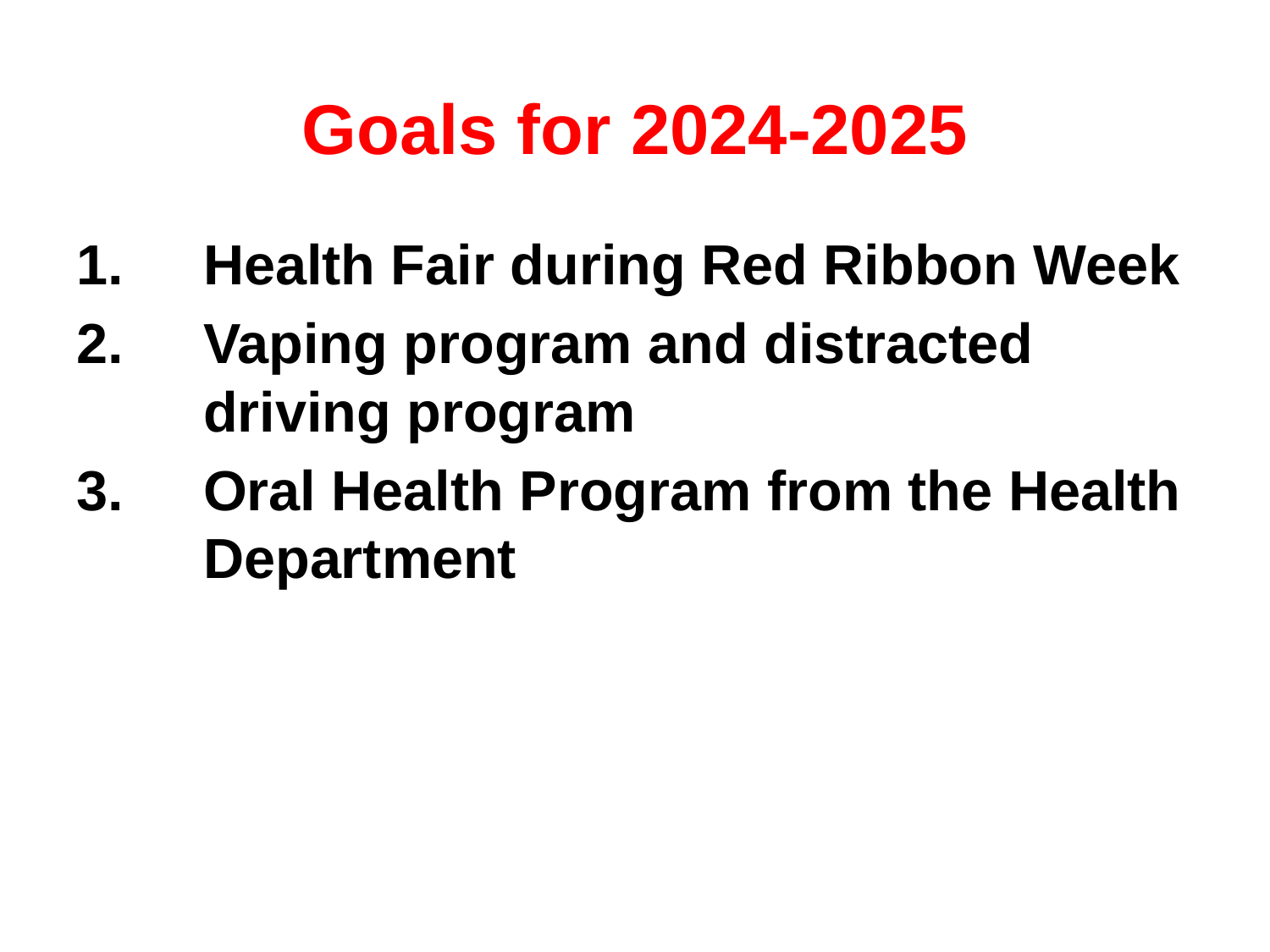

# Goals for 2024-2025
Health Fair during Red Ribbon Week
Vaping program and distracted driving program
Oral Health Program from the Health Department